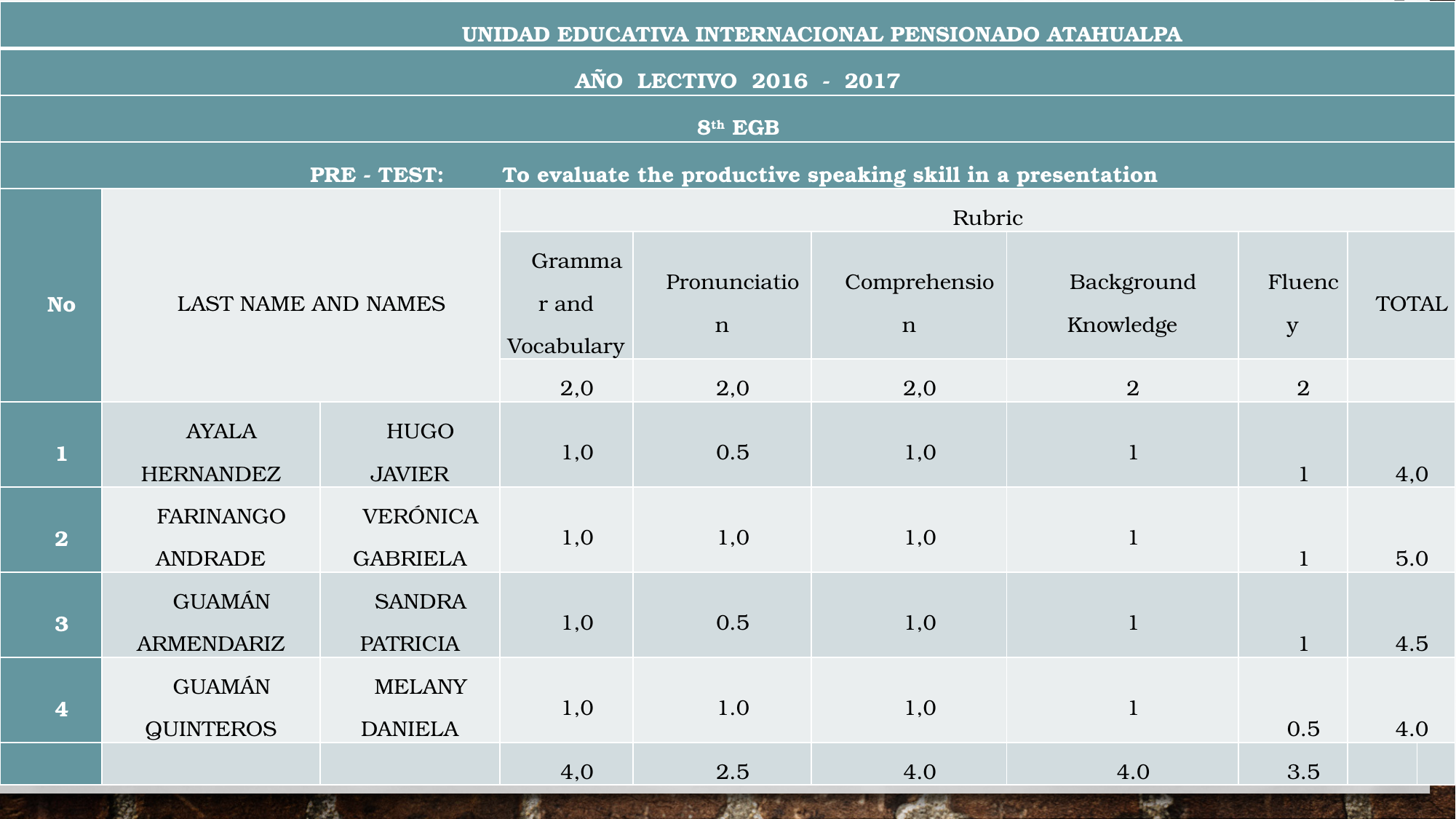

| UNIDAD EDUCATIVA INTERNACIONAL PENSIONADO ATAHUALPA |  |  |  |  |  |  |  |  |  |
| --- | --- | --- | --- | --- | --- | --- | --- | --- | --- |
| AÑO LECTIVO 2016 - 2017 |  |  |  |  |  |  |  |  |  |
| 8th EGB |  |  |  |  |  |  |  |  |  |
| PRE - TEST: To evaluate the productive speaking skill in a presentation |  |  |  |  |  |  |  |  |  |
| No | LAST NAME AND NAMES |  | Rubric |  |  |  |  |  |  |
|  |  |  | Grammar and Vocabulary | Pronunciation | Comprehension | Background Knowledge | Fluency | TOTAL |  |
|  |  |  | 2,0 | 2,0 | 2,0 | 2 | 2 |  |  |
| 1 | AYALA HERNANDEZ | HUGO JAVIER | 1,0 | 0.5 | 1,0 | 1 | 1 | 4,0 |  |
| 2 | FARINANGO ANDRADE | VERÓNICA GABRIELA | 1,0 | 1,0 | 1,0 | 1 | 1 | 5.0 |  |
| 3 | GUAMÁN ARMENDARIZ | SANDRA PATRICIA | 1,0 | 0.5 | 1,0 | 1 | 1 | 4.5 |  |
| 4 | GUAMÁN QUINTEROS | MELANY DANIELA | 1,0 | 1.0 | 1,0 | 1 | 0.5 | 4.0 |  |
|  |  |  | 4,0 | 2.5 | 4.0 | 4.0 | 3.5 |  |  |